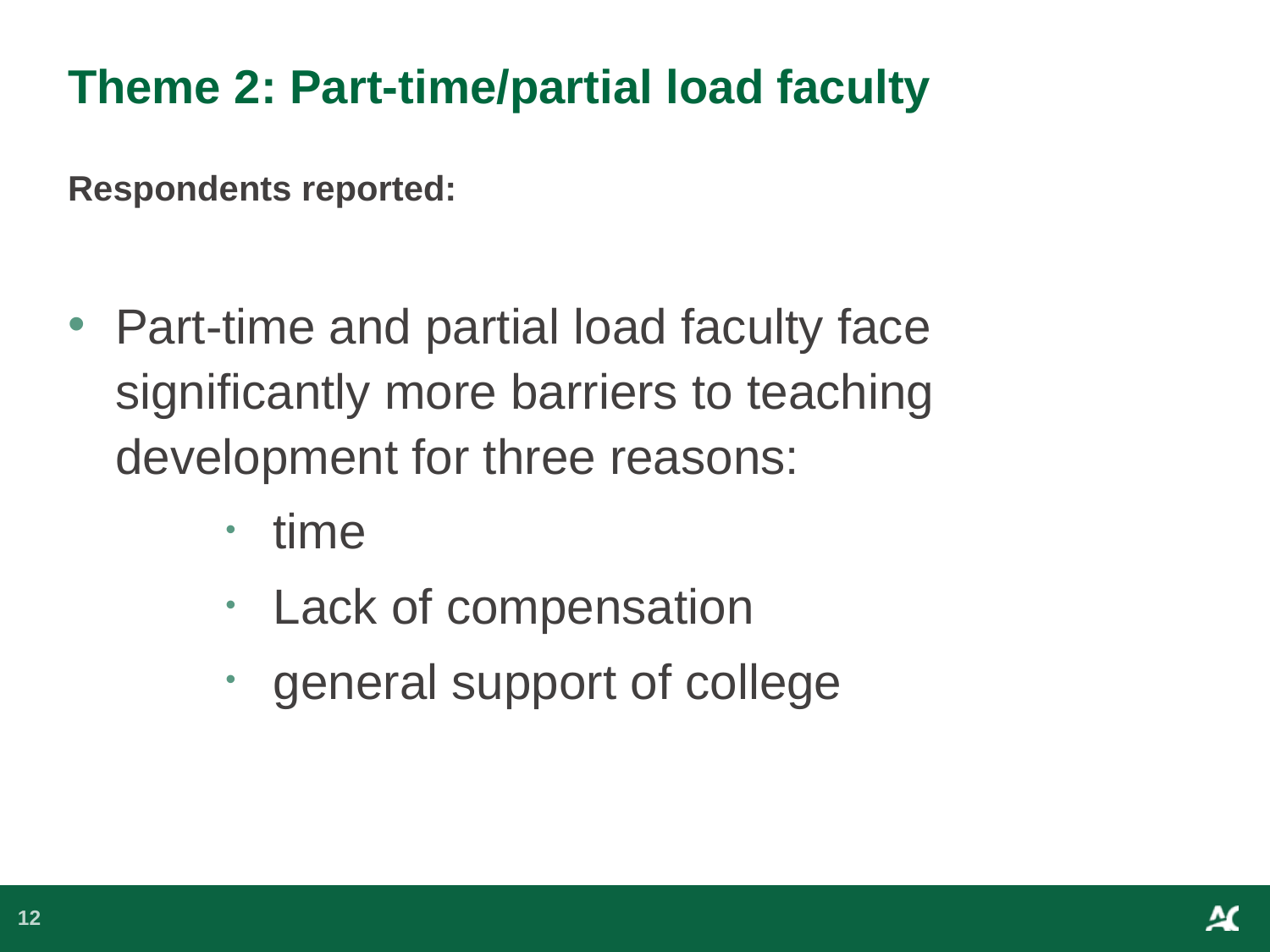

# Theme 2: Part-time/partial load faculty
Respondents reported:

Part-time and partial load faculty face significantly more barriers to teaching development for three reasons:
time
Lack of compensation
general support of college

12